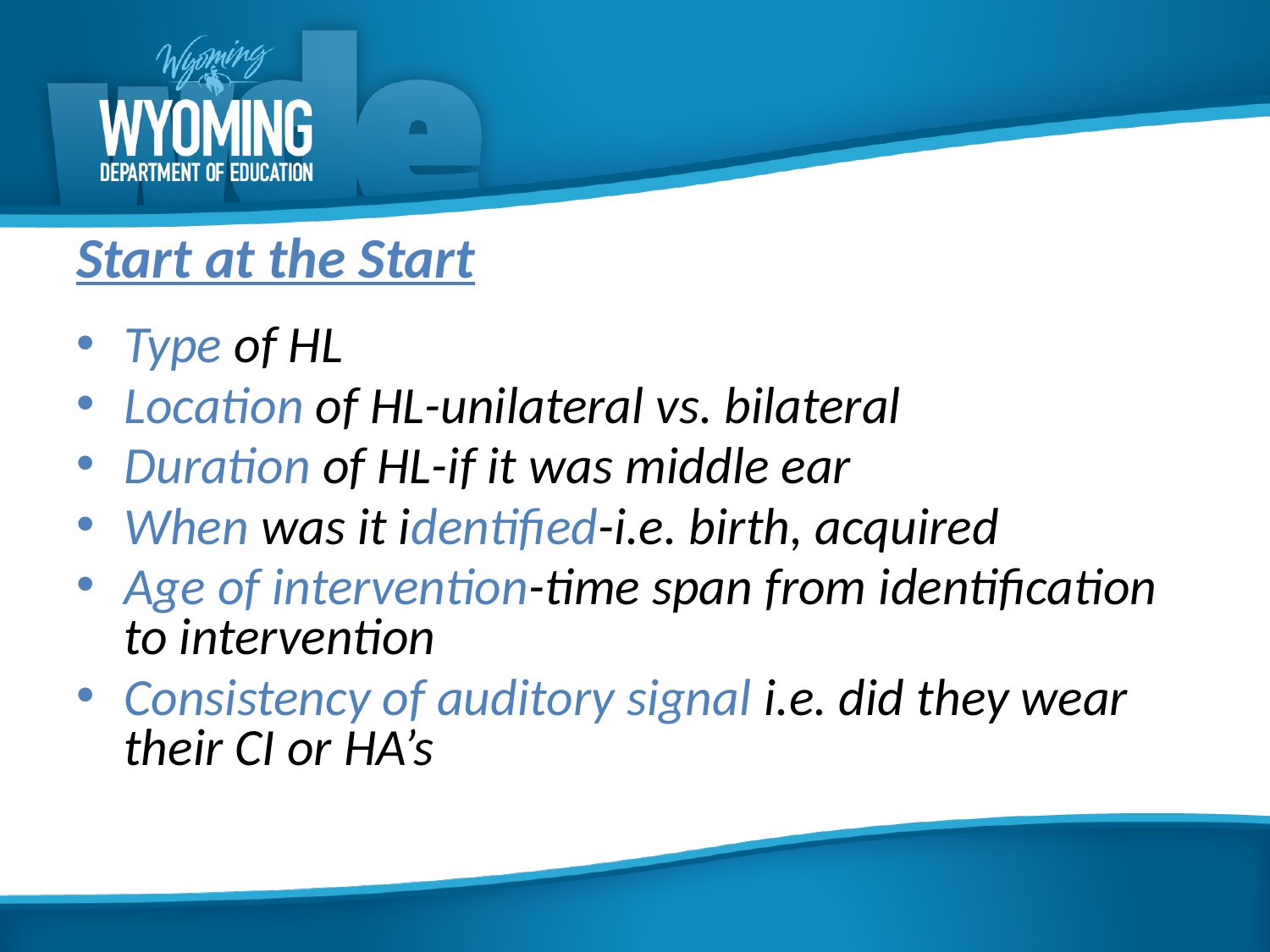

# Start at the Start
Type of HL
Location of HL-unilateral vs. bilateral
Duration of HL-if it was middle ear
When was it identified-i.e. birth, acquired
Age of intervention-time span from identification to intervention
Consistency of auditory signal i.e. did they wear their CI or HA’s